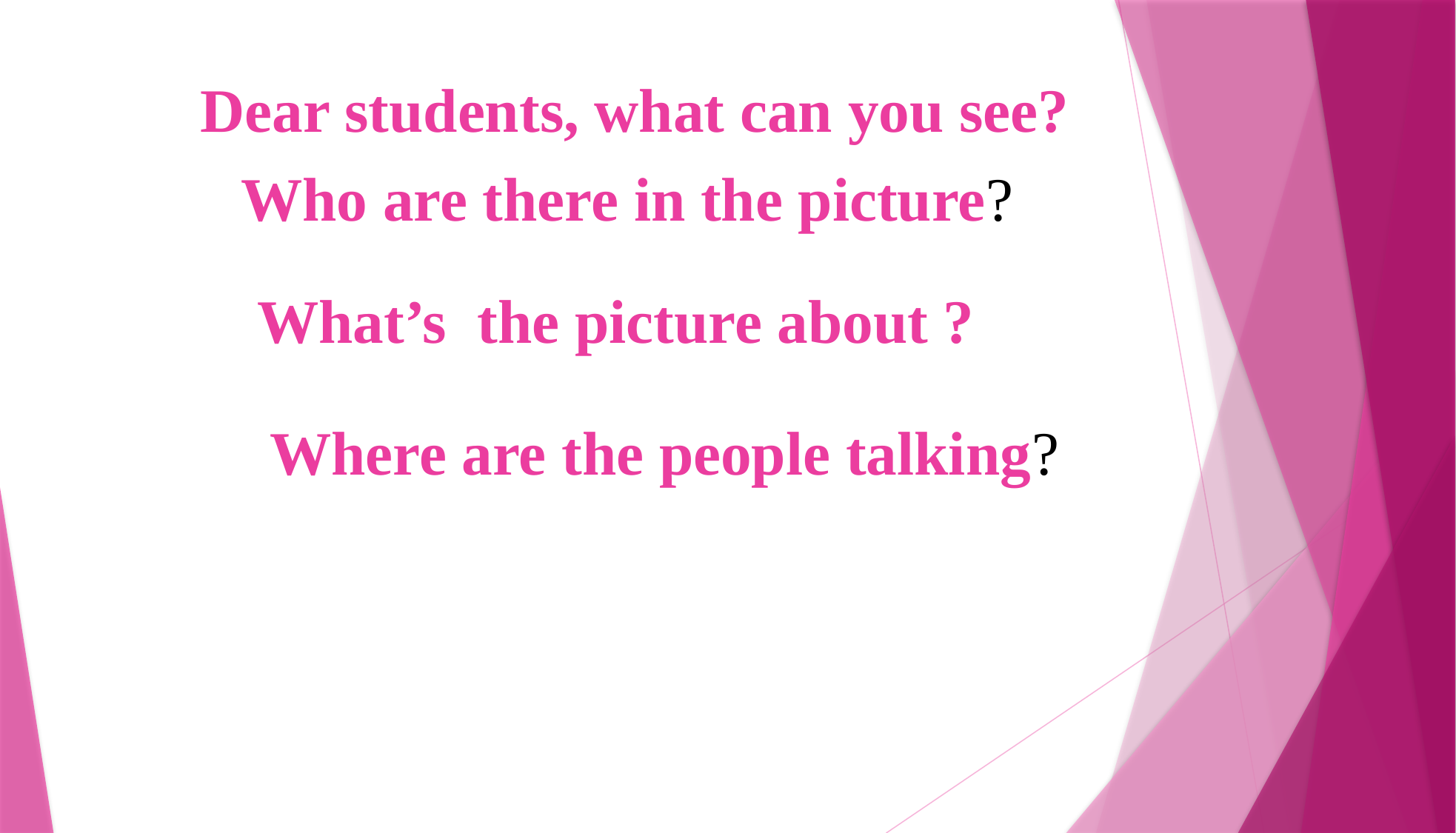

Dear students, what can you see?
Who are there in the picture?
What’s  the picture about ?
Where are the people talking?